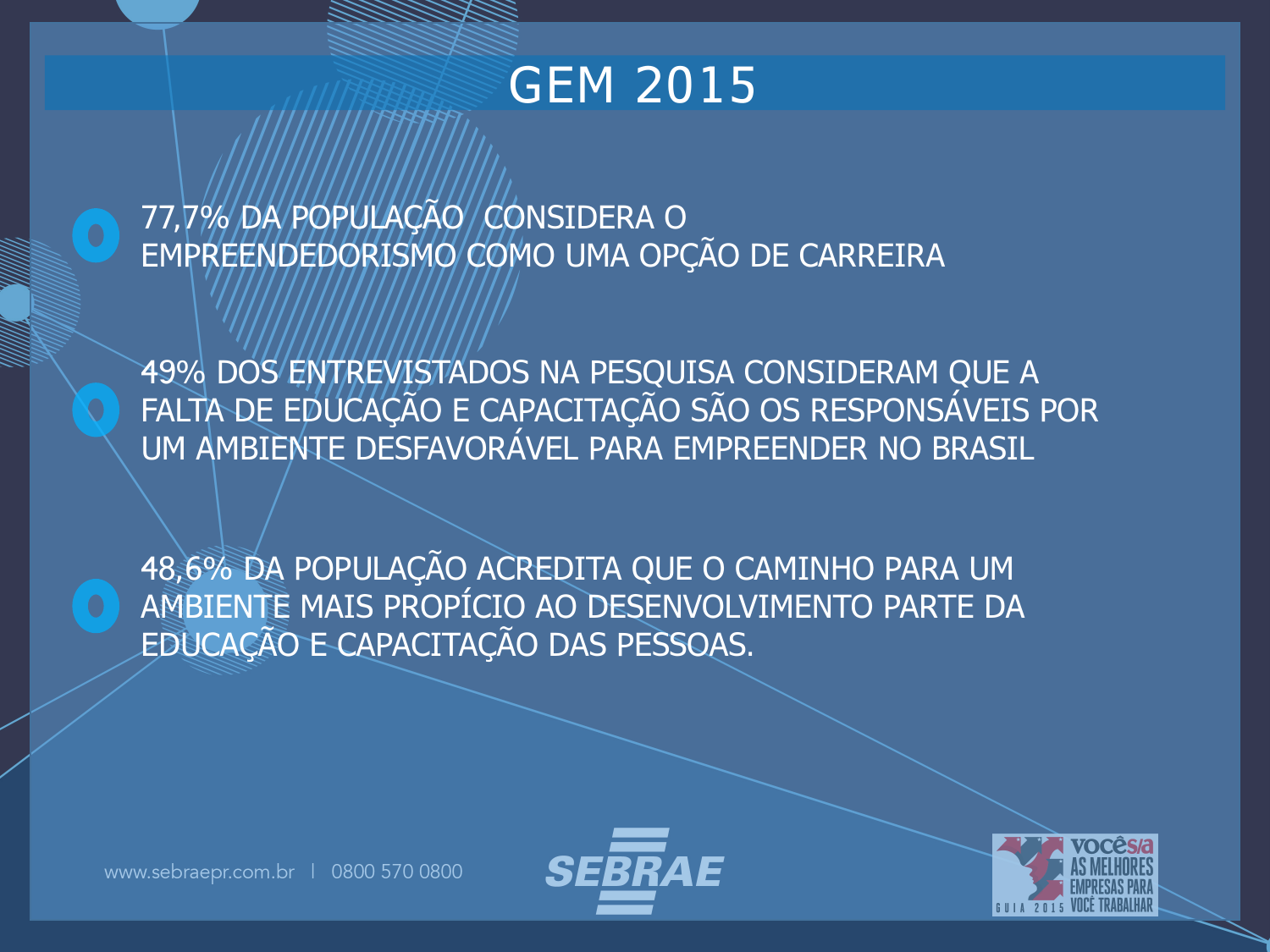

GEM 2015
77,7% DA POPULAÇÃO  CONSIDERA O EMPREENDEDORISMO COMO UMA OPÇÃO DE CARREIRA

49% DOS ENTREVISTADOS NA PESQUISA CONSIDERAM QUE A FALTA DE EDUCAÇÃO E CAPACITAÇÃO SÃO OS RESPONSÁVEIS POR UM AMBIENTE DESFAVORÁVEL PARA EMPREENDER NO BRASIL

48,6% DA POPULAÇÃO ACREDITA QUE O CAMINHO PARA UM AMBIENTE MAIS PROPÍCIO AO DESENVOLVIMENTO PARTE DA EDUCAÇÃO E CAPACITAÇÃO DAS PESSOAS.